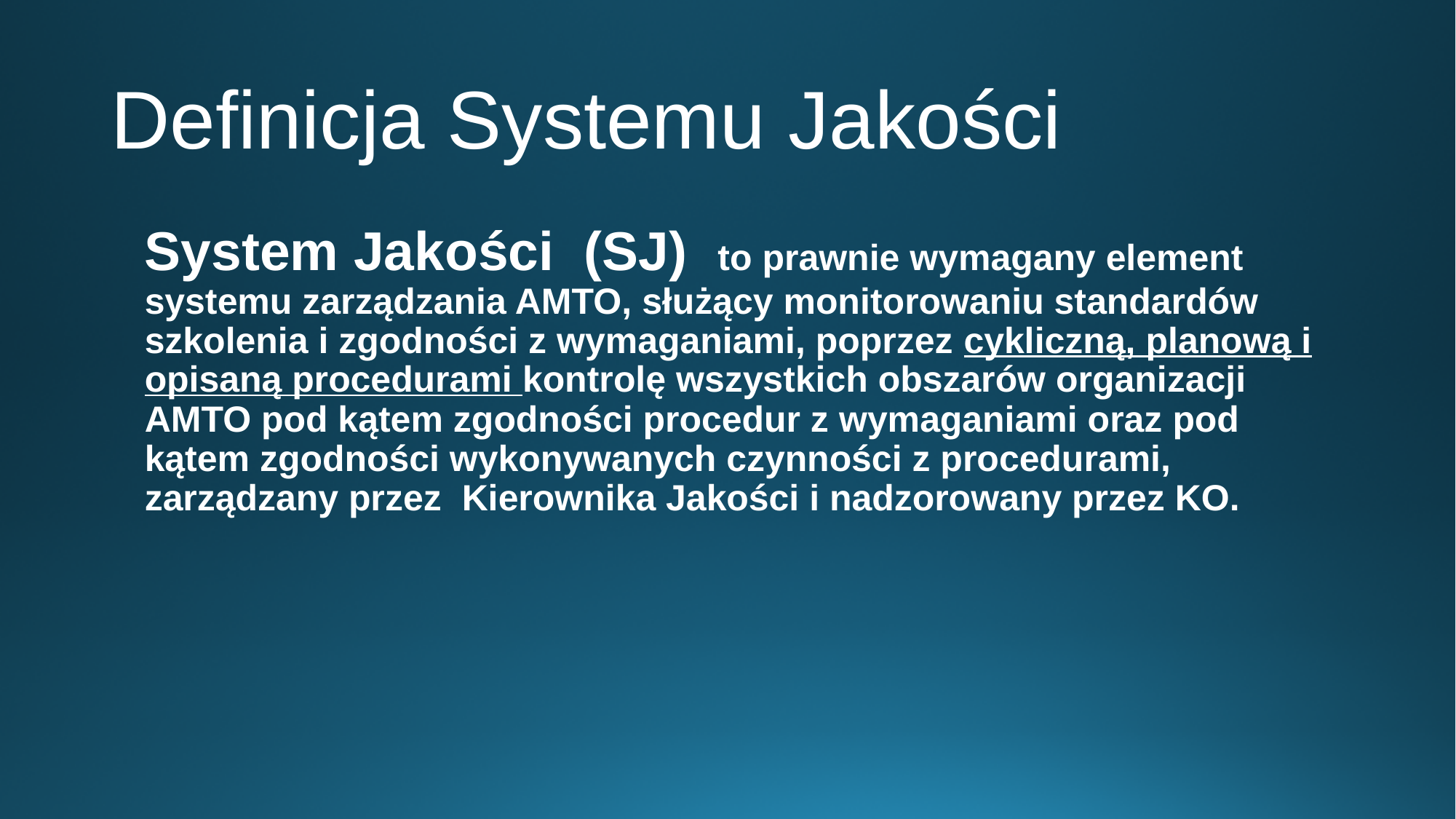

# Definicja Systemu Jakości
System Jakości  (SJ)  to prawnie wymagany element systemu zarządzania AMTO, służący monitorowaniu standardów szkolenia i zgodności z wymaganiami, poprzez cykliczną, planową i opisaną procedurami kontrolę wszystkich obszarów organizacji AMTO pod kątem zgodności procedur z wymaganiami oraz pod kątem zgodności wykonywanych czynności z procedurami, zarządzany przez  Kierownika Jakości i nadzorowany przez KO.